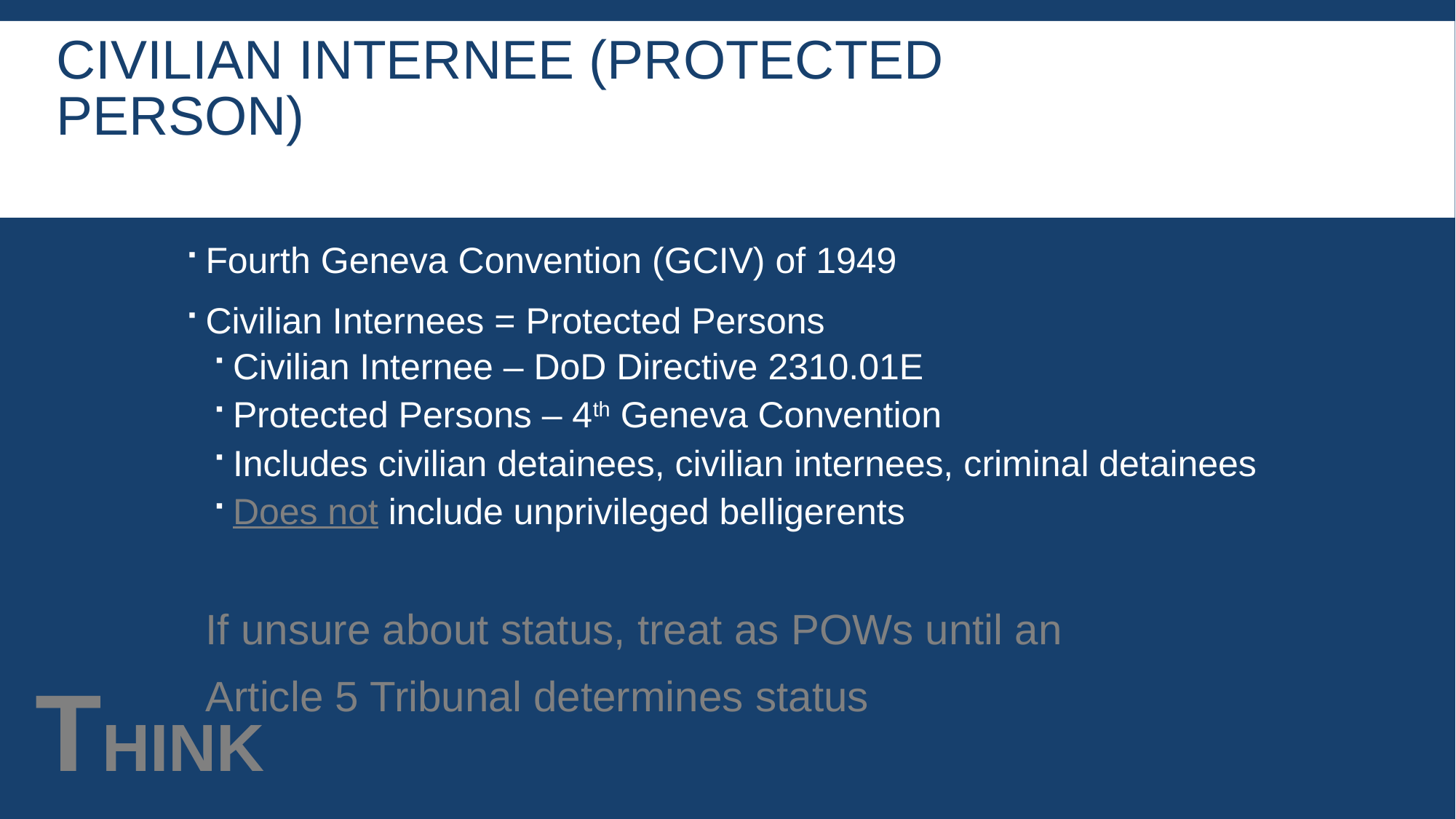

# Civilian Internee (Protected Person)
Fourth Geneva Convention (GCIV) of 1949
Civilian Internees = Protected Persons
Civilian Internee – DoD Directive 2310.01E
Protected Persons – 4th Geneva Convention
Includes civilian detainees, civilian internees, criminal detainees
Does not include unprivileged belligerents

	If unsure about status, treat as POWs until an
	Article 5 Tribunal determines status
THINK